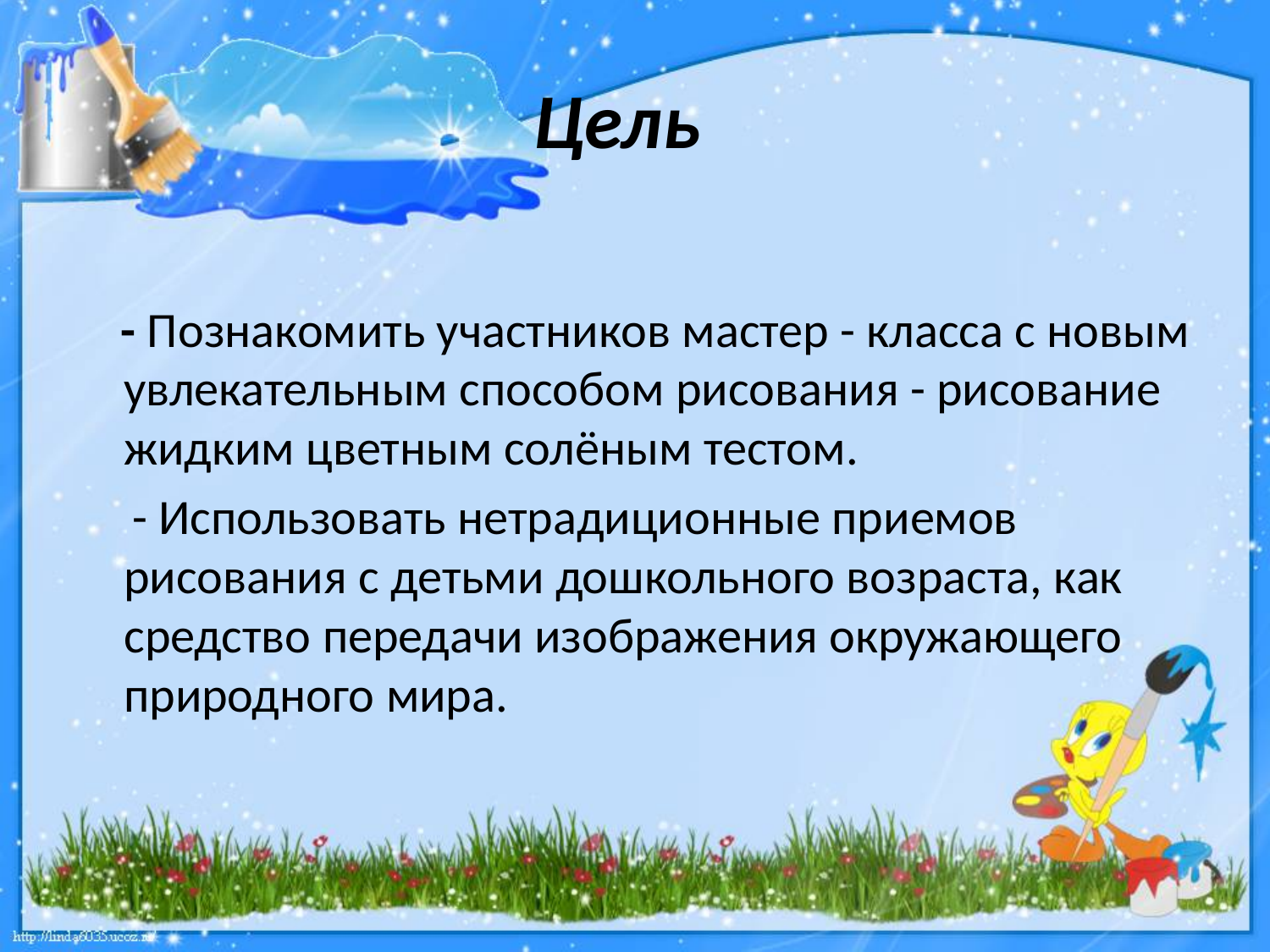

# Цель

    - Познакомить участников мастер - класса с новым увлекательным способом рисования - рисование жидким цветным солёным тестом.
     - Использовать нетрадиционные приемов рисования с детьми дошкольного возраста, как средство передачи изображения окружающего природного мира.